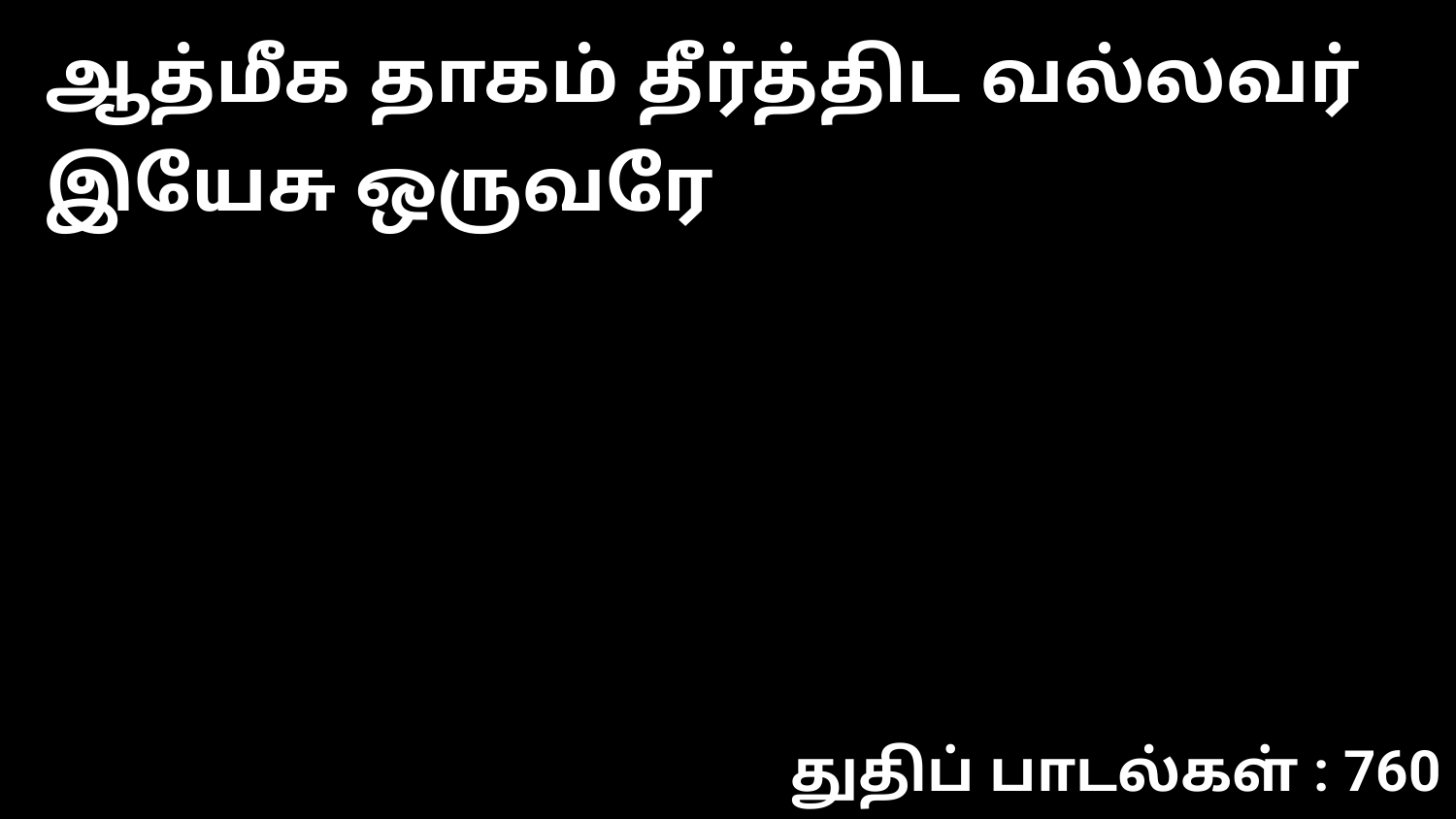

ஆத்மீக தாகம் தீர்த்திட வல்லவர் இயேசு ஒருவரே
துதிப் பாடல்கள் : 760